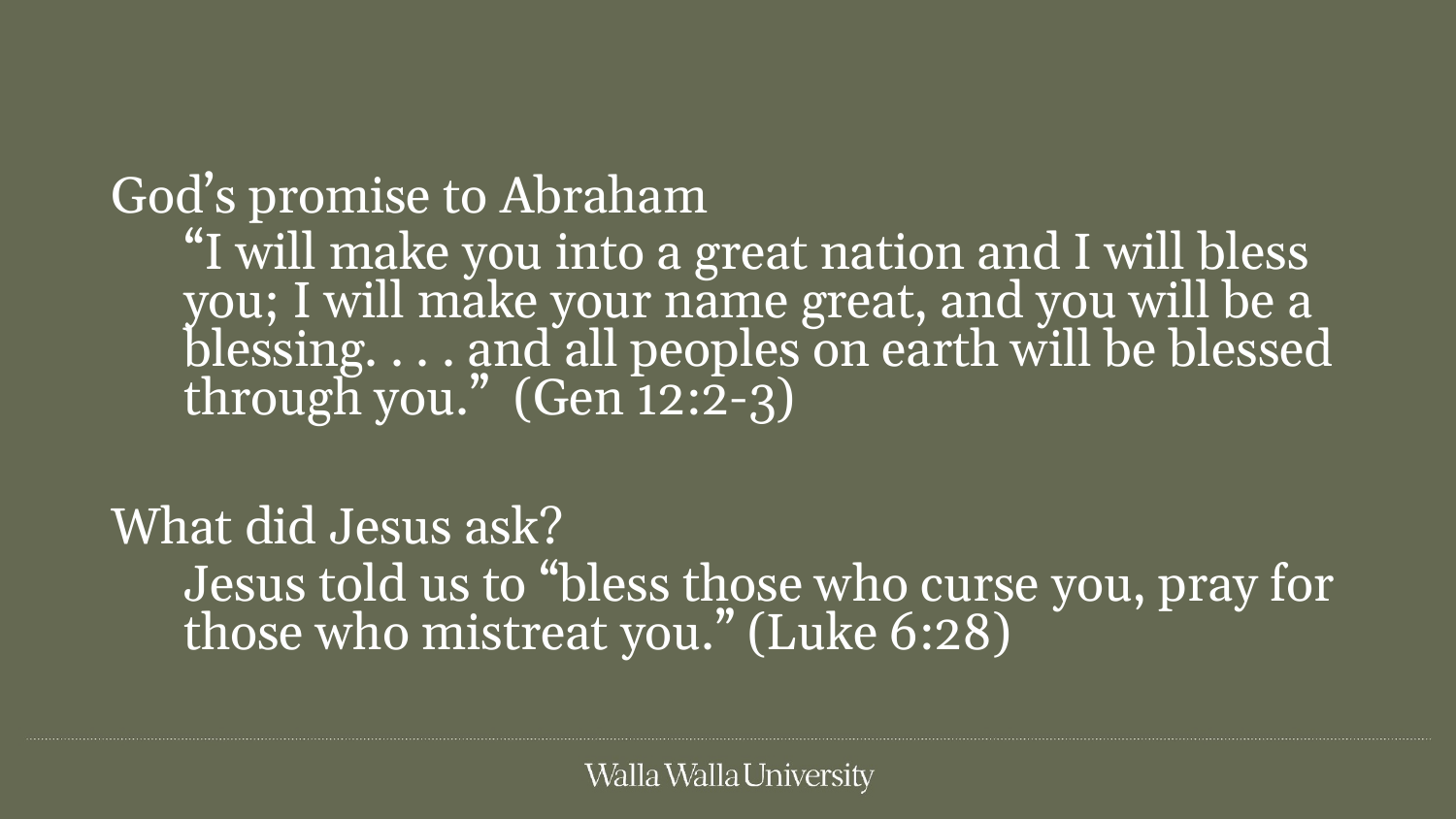

#

God’s promise to Abraham
“I will make you into a great nation and I will bless you; I will make your name great, and you will be a blessing. . . . and all peoples on earth will be blessed through you.”  (Gen 12:2-3)

What did Jesus ask?
Jesus told us to “bless those who curse you, pray for those who mistreat you.” (Luke 6:28)